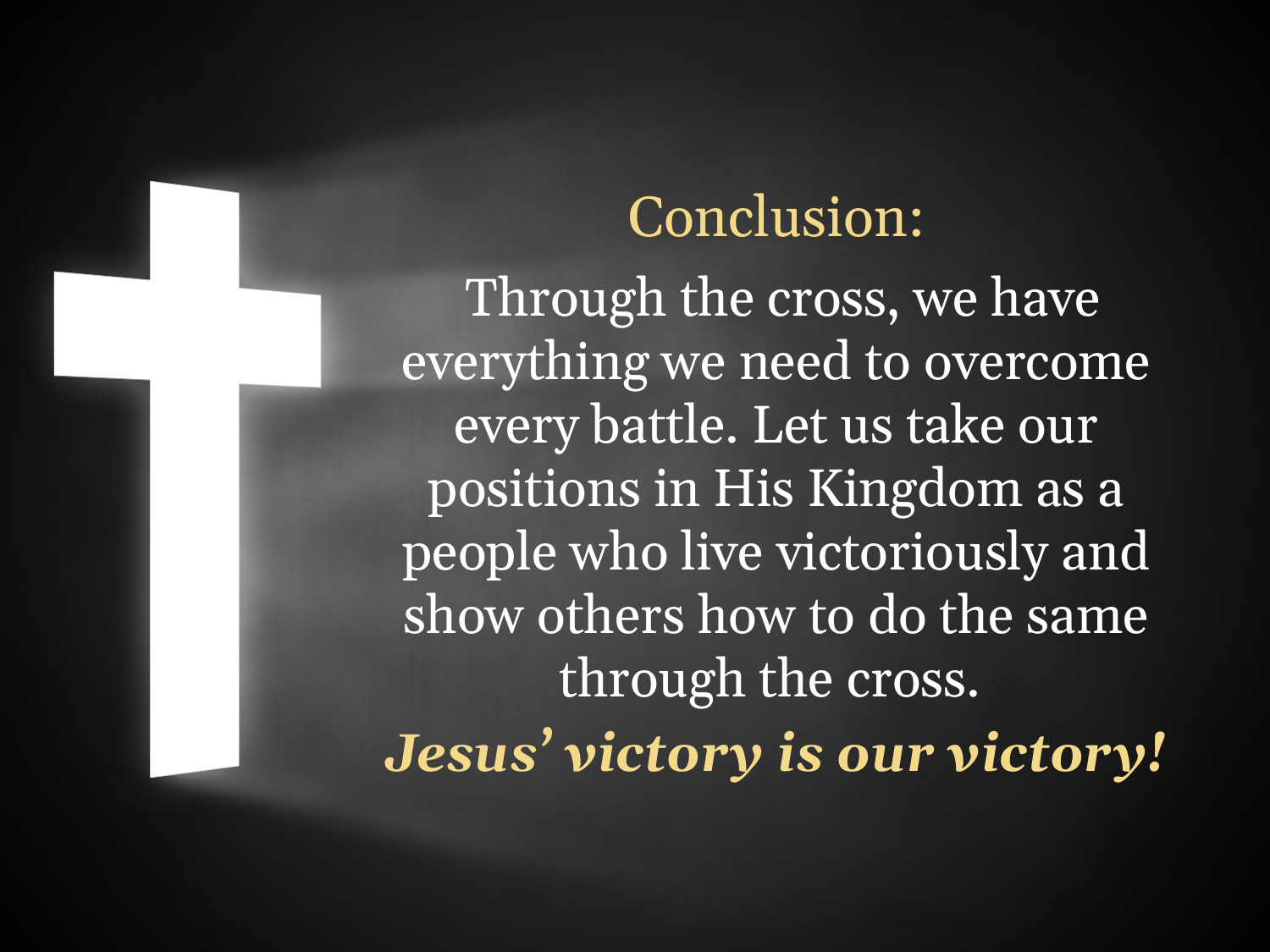

Conclusion:
 Through the cross, we have everything we need to overcome every battle. Let us take our positions in His Kingdom as a people who live victoriously and show others how to do the same through the cross.
Jesus’ victory is our victory!